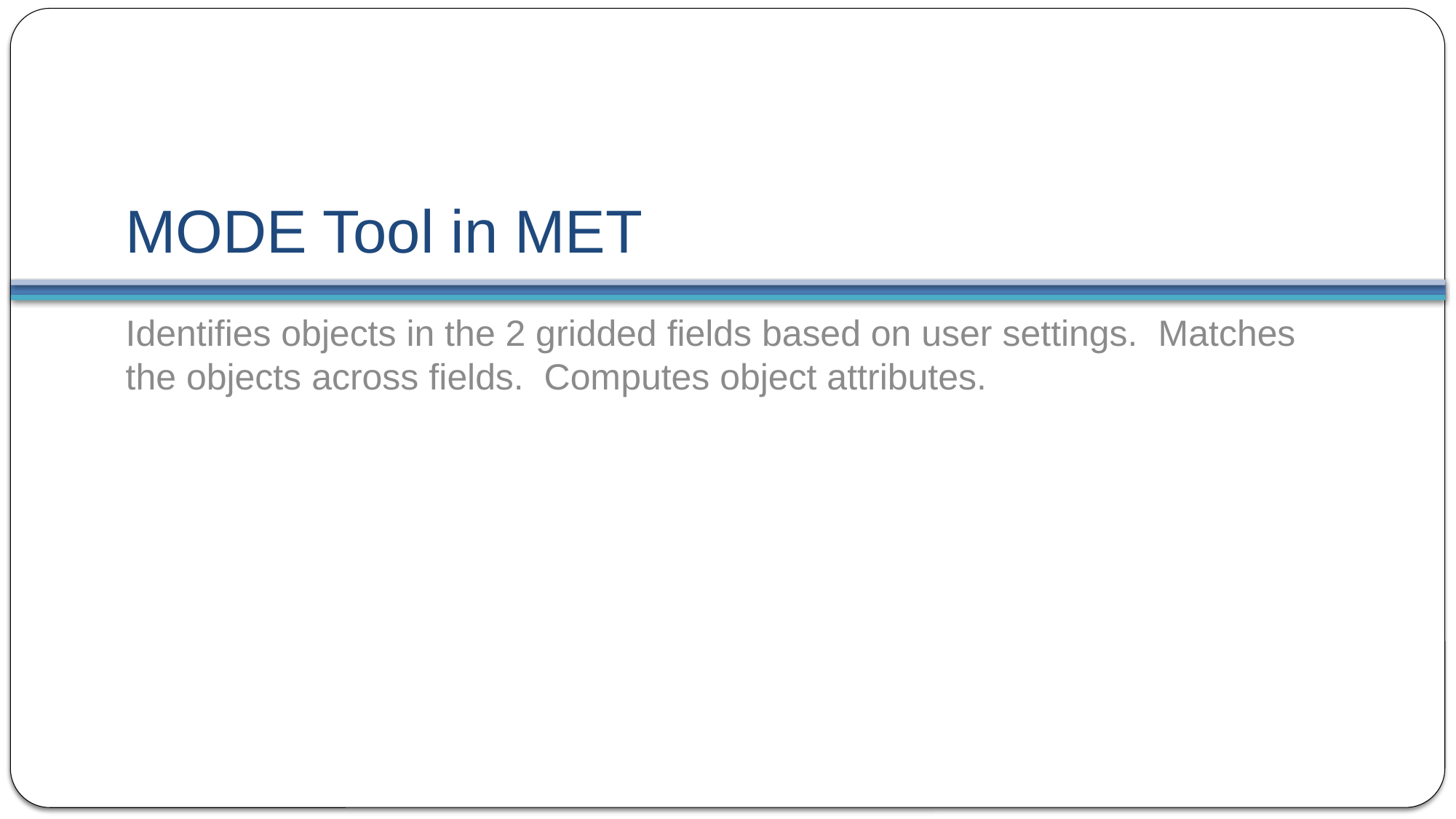

# MODE Tool in MET
Identifies objects in the 2 gridded fields based on user settings.  Matches the objects across fields.  Computes object attributes.